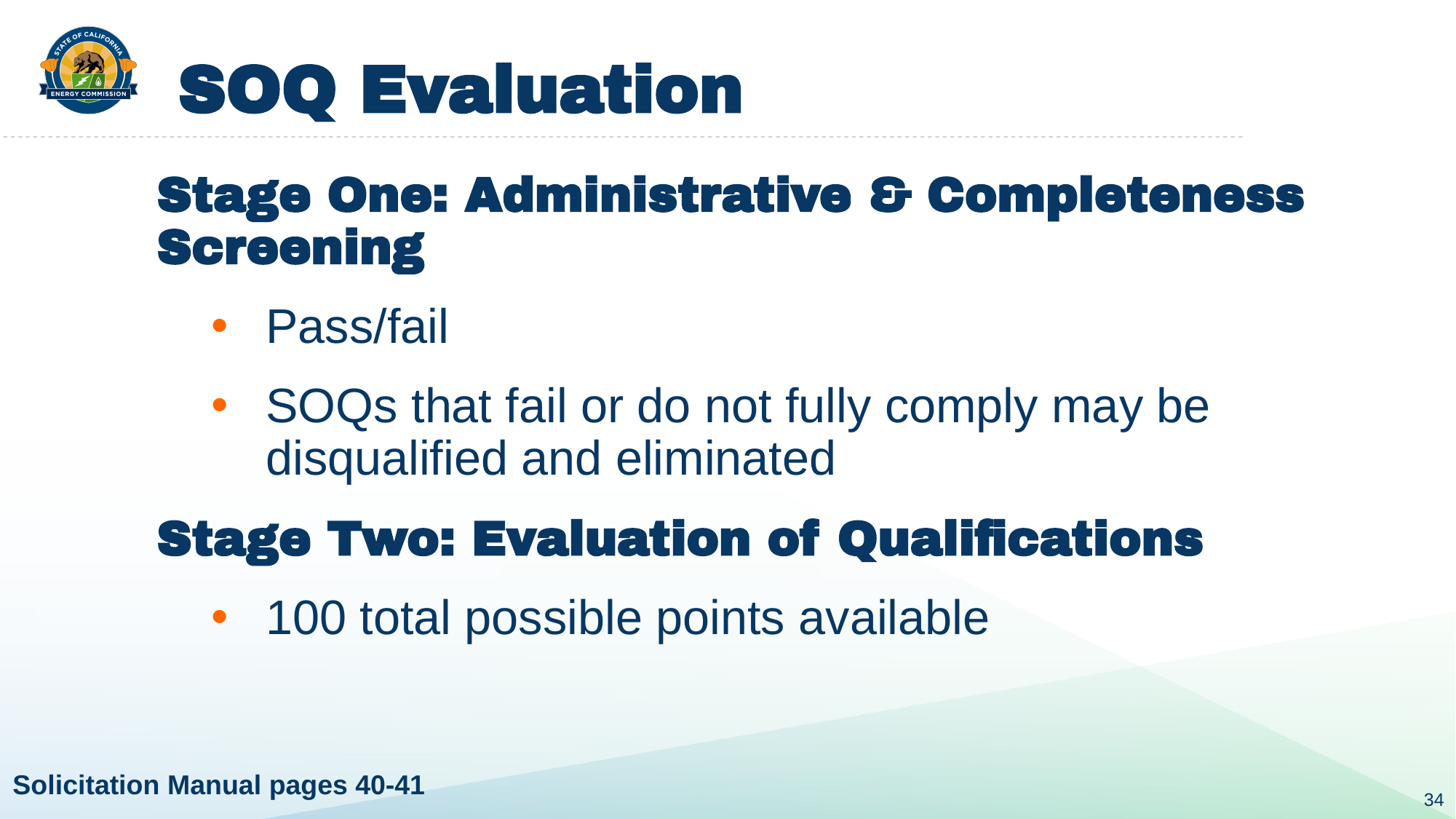

# SOQ Evaluation
Stage One: Administrative & Completeness Screening
Pass/fail
SOQs that fail or do not fully comply may be disqualified and eliminated
Stage Two: Evaluation of Qualifications
100 total possible points available
Solicitation Manual pages 40-41
34